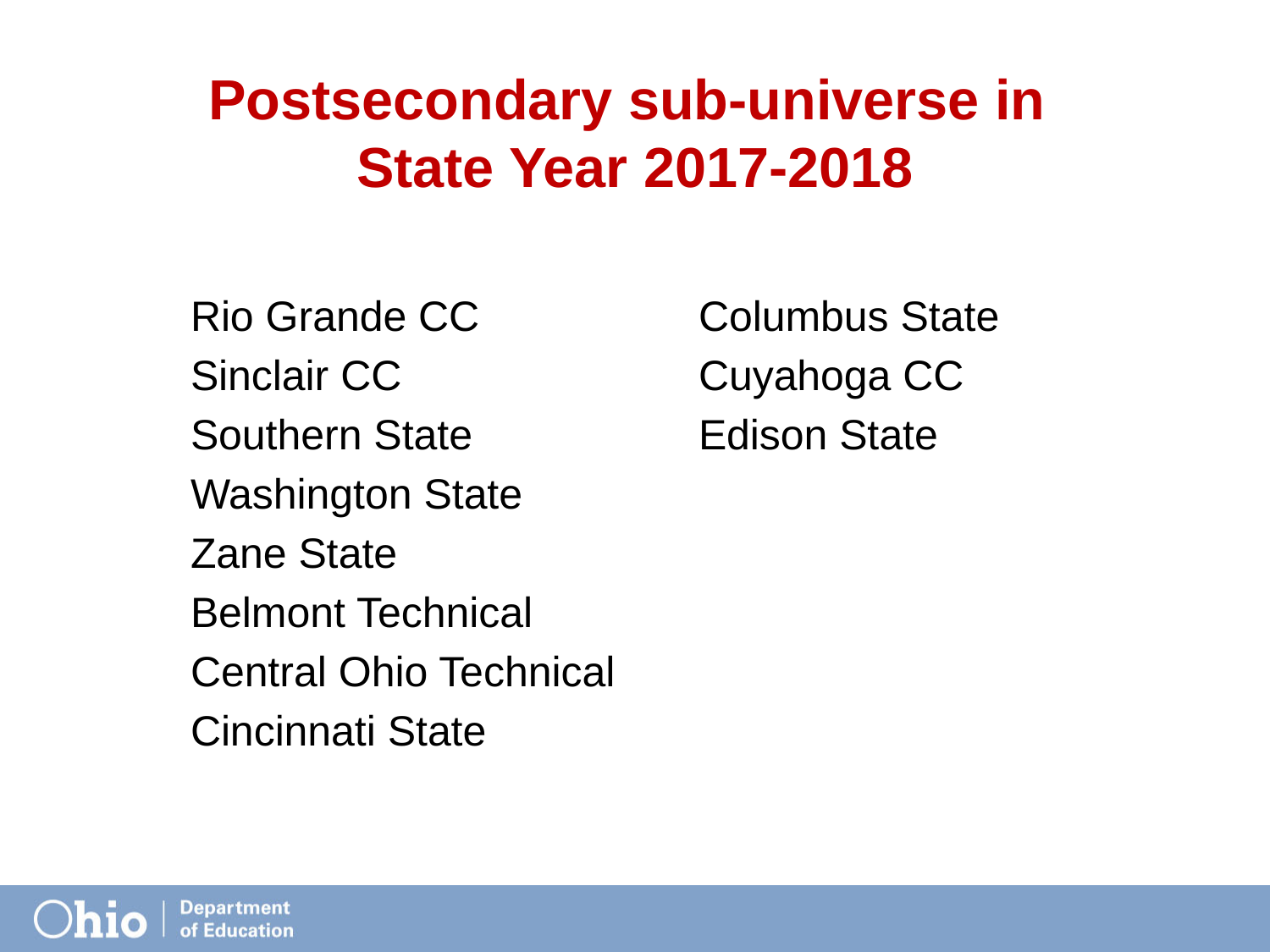

# Postsecondary sub-universe in State Year 2017-2018
	Rio Grande CC		Columbus State
	Sinclair CC			Cuyahoga CC
	Southern State		Edison State
	Washington State
	Zane State
	Belmont Technical
	Central Ohio Technical
	Cincinnati State